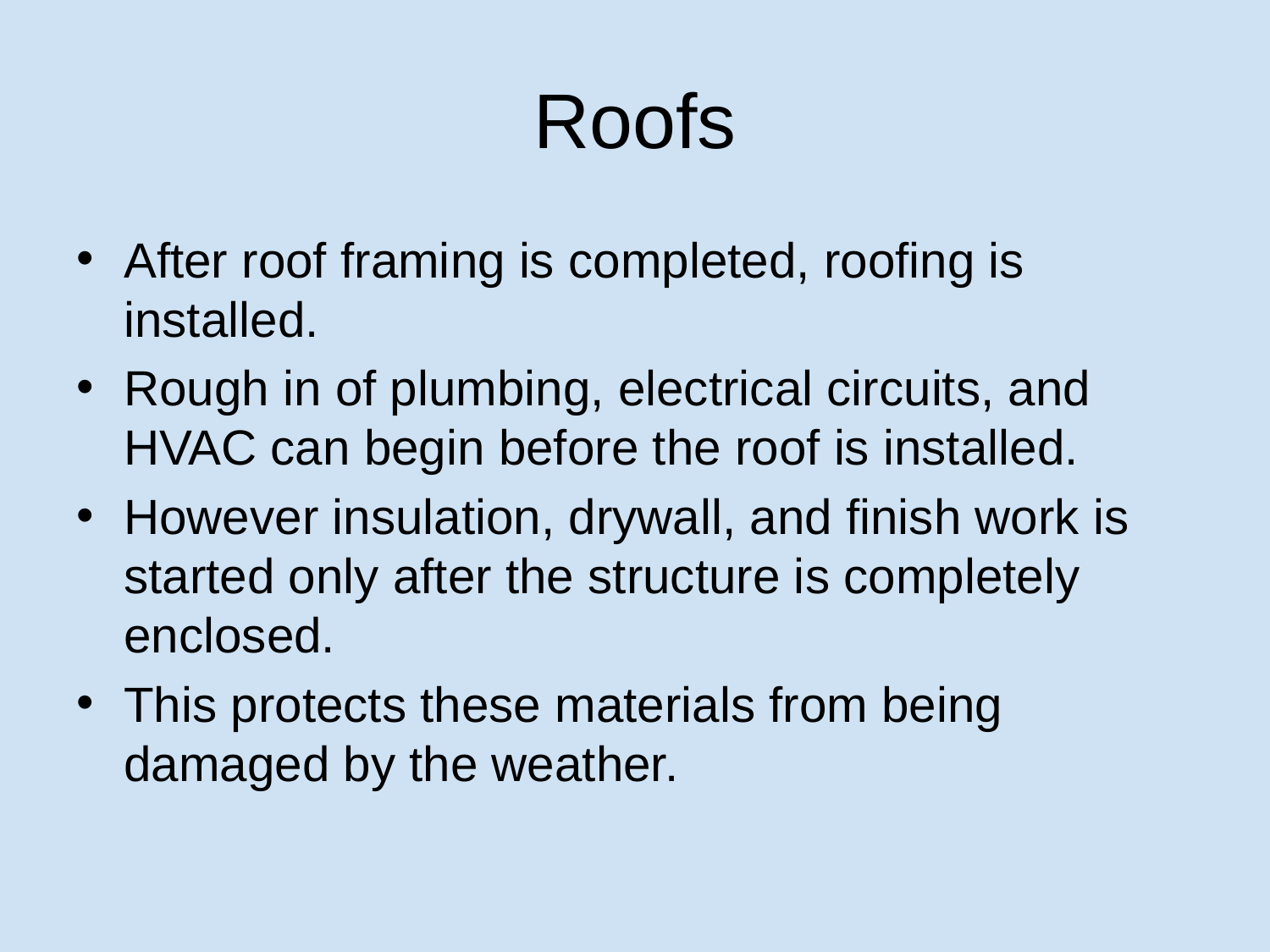

# Roofs
After roof framing is completed, roofing is installed.
Rough in of plumbing, electrical circuits, and HVAC can begin before the roof is installed.
However insulation, drywall, and finish work is started only after the structure is completely enclosed.
This protects these materials from being damaged by the weather.